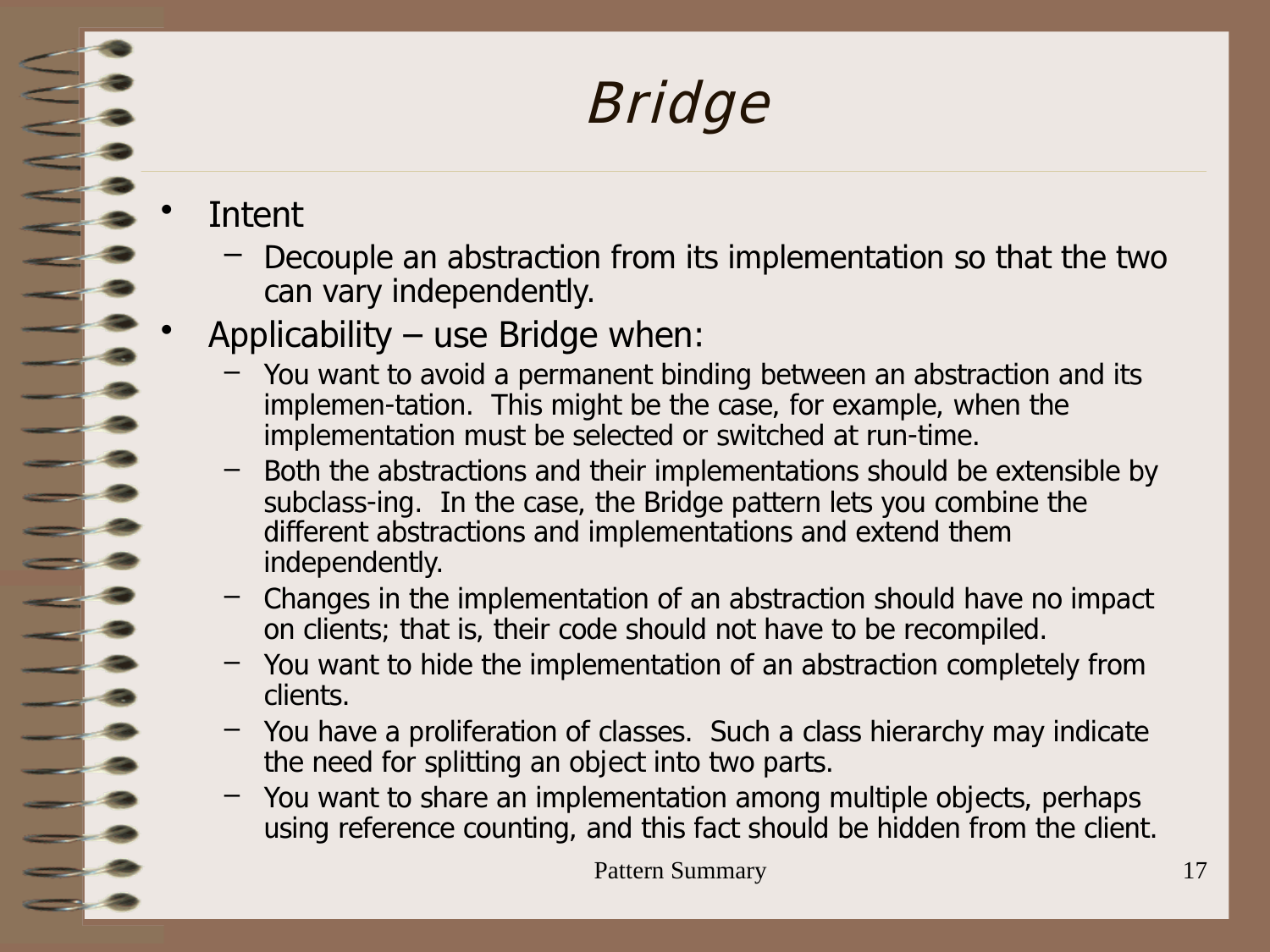

# Bridge
Intent
Decouple an abstraction from its implementation so that the two can vary independently.
Applicability – use Bridge when:
You want to avoid a permanent binding between an abstraction and its implemen-tation.  This might be the case, for example, when the implementation must be selected or switched at run-time.
Both the abstractions and their implementations should be extensible by subclass-ing.  In the case, the Bridge pattern lets you combine the different abstractions and implementations and extend them independently.
Changes in the implementation of an abstraction should have no impact on clients; that is, their code should not have to be recompiled.
You want to hide the implementation of an abstraction completely from clients.
You have a proliferation of classes.  Such a class hierarchy may indicate the need for splitting an object into two parts.
You want to share an implementation among multiple objects, perhaps using reference counting, and this fact should be hidden from the client.
Pattern Summary
17